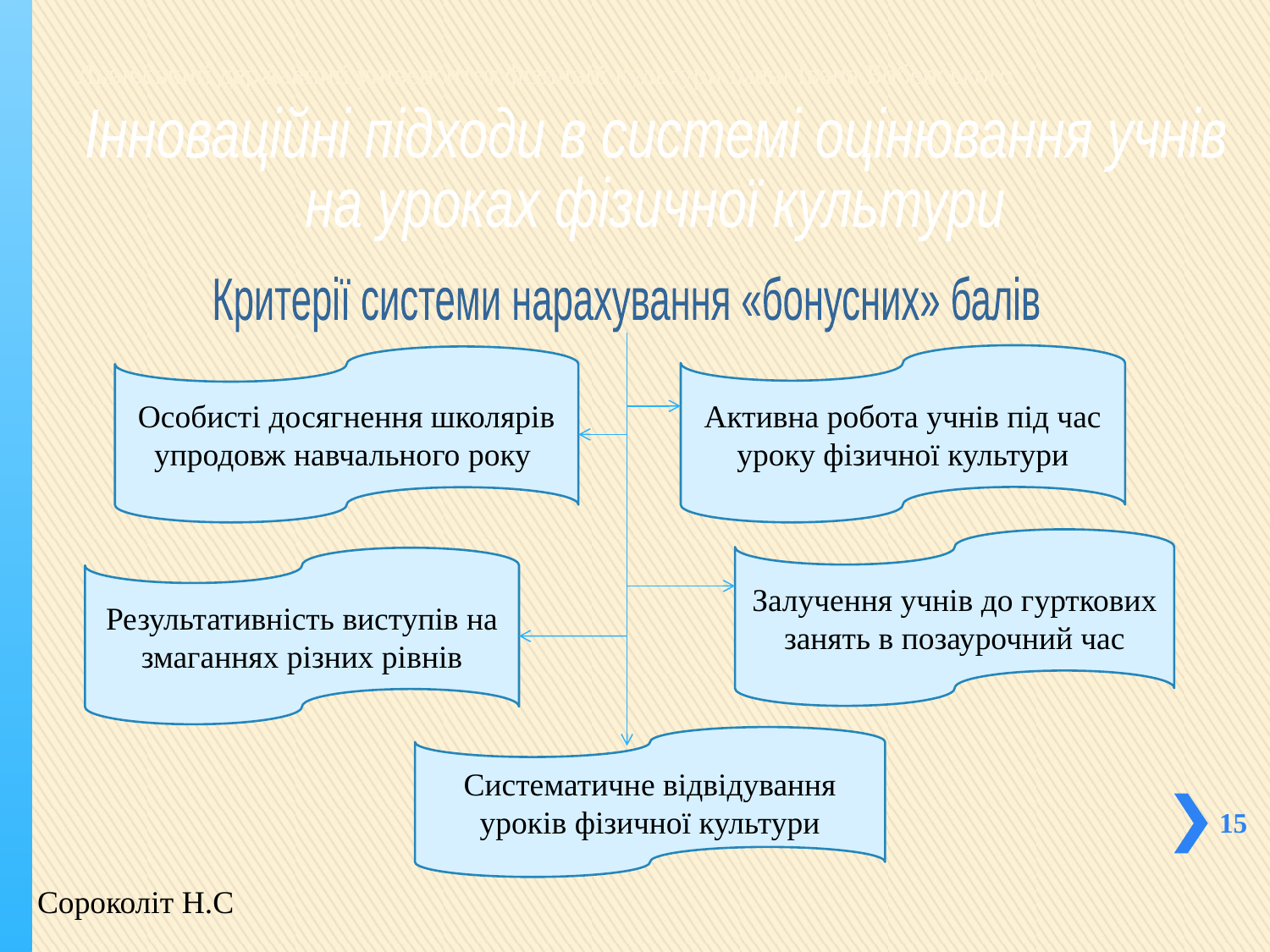

# Львівський державний університет фізичної культури імені Івана Боберського
Інноваційні підходи в системі оцінювання учнів
на уроках фізичної культури
Критерії системи нарахування «бонусних» балів
Активна робота учнів під час уроку фізичної культури
Особисті досягнення школярів упродовж навчального року
Залучення учнів до гурткових занять в позаурочний час
Результативність виступів на змаганнях різних рівнів
Систематичне відвідування уроків фізичної культури
15
Сороколіт Н.С